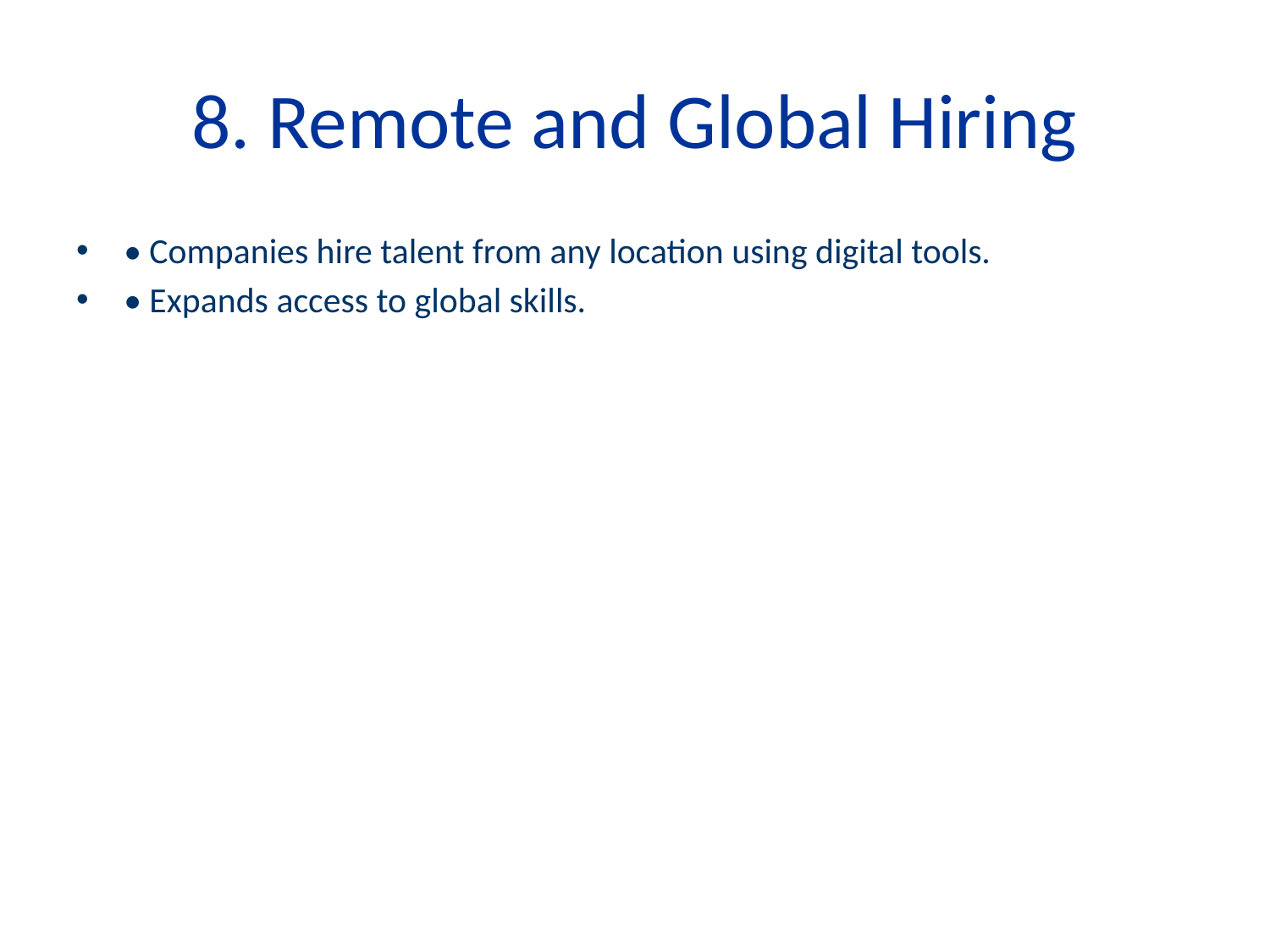

# 8. Remote and Global Hiring
• Companies hire talent from any location using digital tools.
• Expands access to global skills.